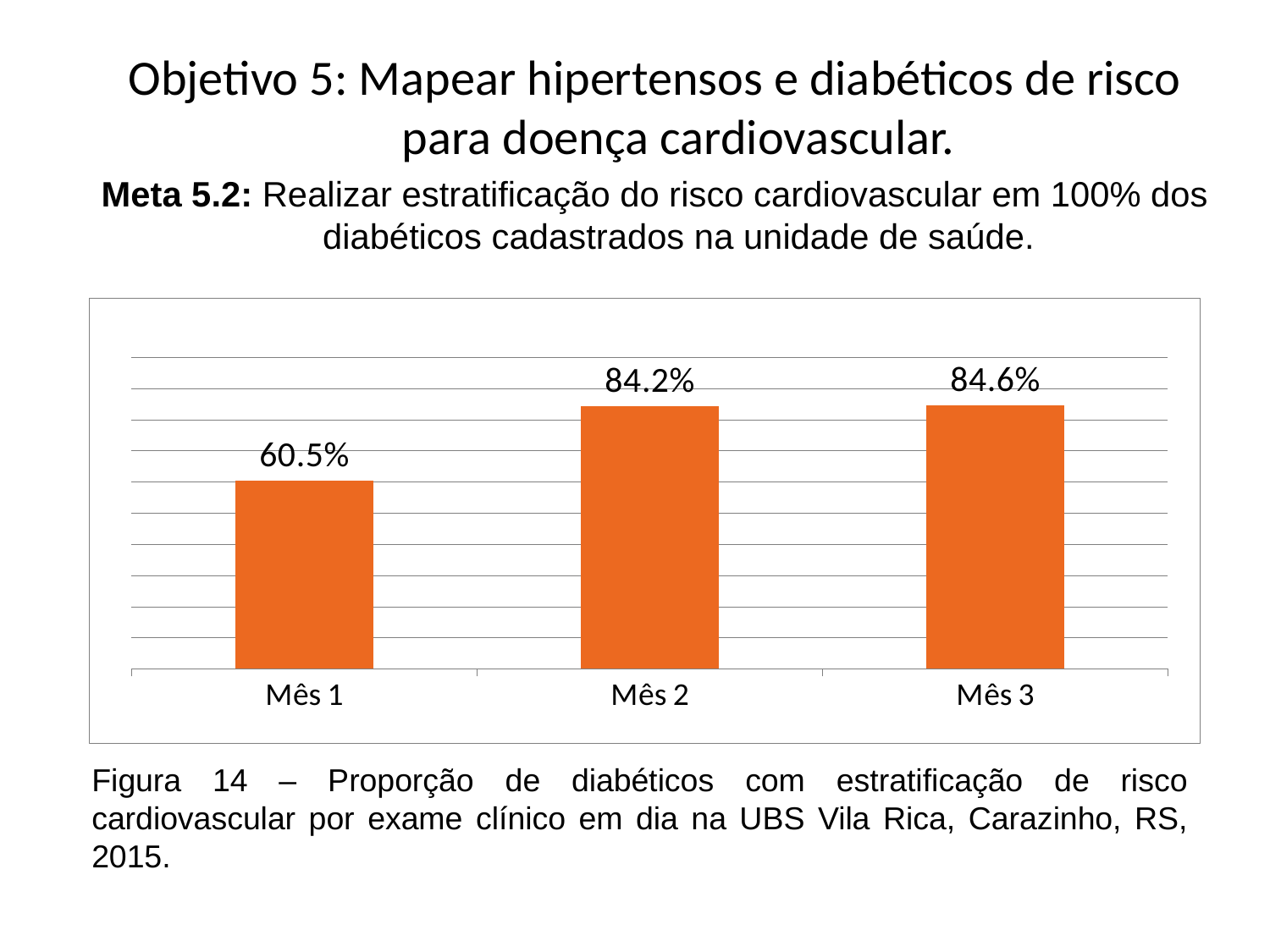

Objetivo 5: Mapear hipertensos e diabéticos de risco para doença cardiovascular.
Meta 5.2: Realizar estratificação do risco cardiovascular em 100% dos diabéticos cadastrados na unidade de saúde.

### Chart

| Category | Proporção de diabéticos com estratificação de risco cardiovascular por  exame clínico em dia |
|---|---|
| Mês 1 | 0.6046511627906976 |
| Mês 2 | 0.842105263157895 |
| Mês 3 | 0.8461538461538467 |
Figura 14 – Proporção de diabéticos com estratificação de risco cardiovascular por exame clínico em dia na UBS Vila Rica, Carazinho, RS, 2015.